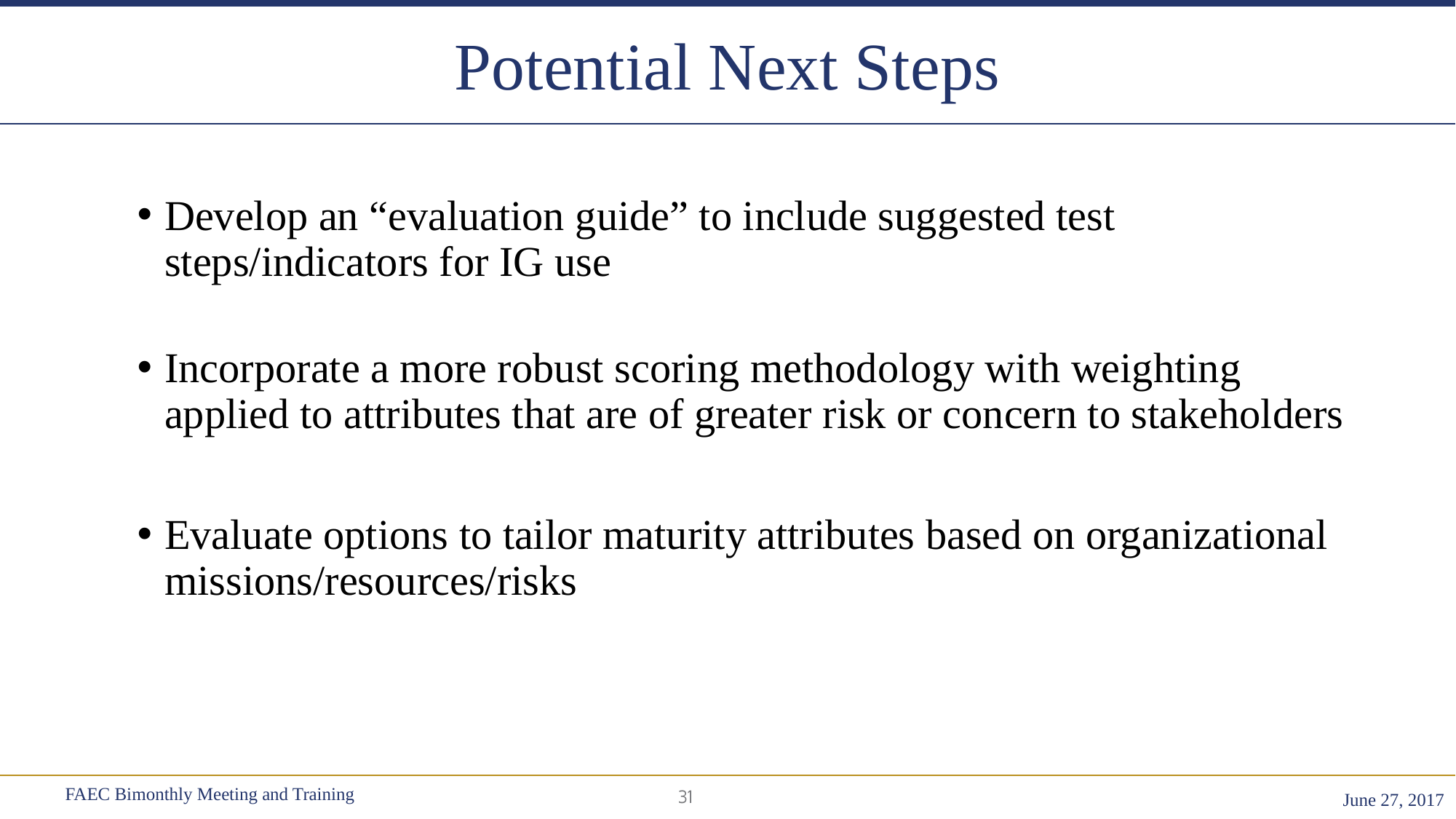

# Potential Next Steps
Develop an “evaluation guide” to include suggested test steps/indicators for IG use

Incorporate a more robust scoring methodology with weighting applied to attributes that are of greater risk or concern to stakeholders

Evaluate options to tailor maturity attributes based on organizational missions/resources/risks

FAEC Bimonthly Meeting and Training
31
June 27, 2017